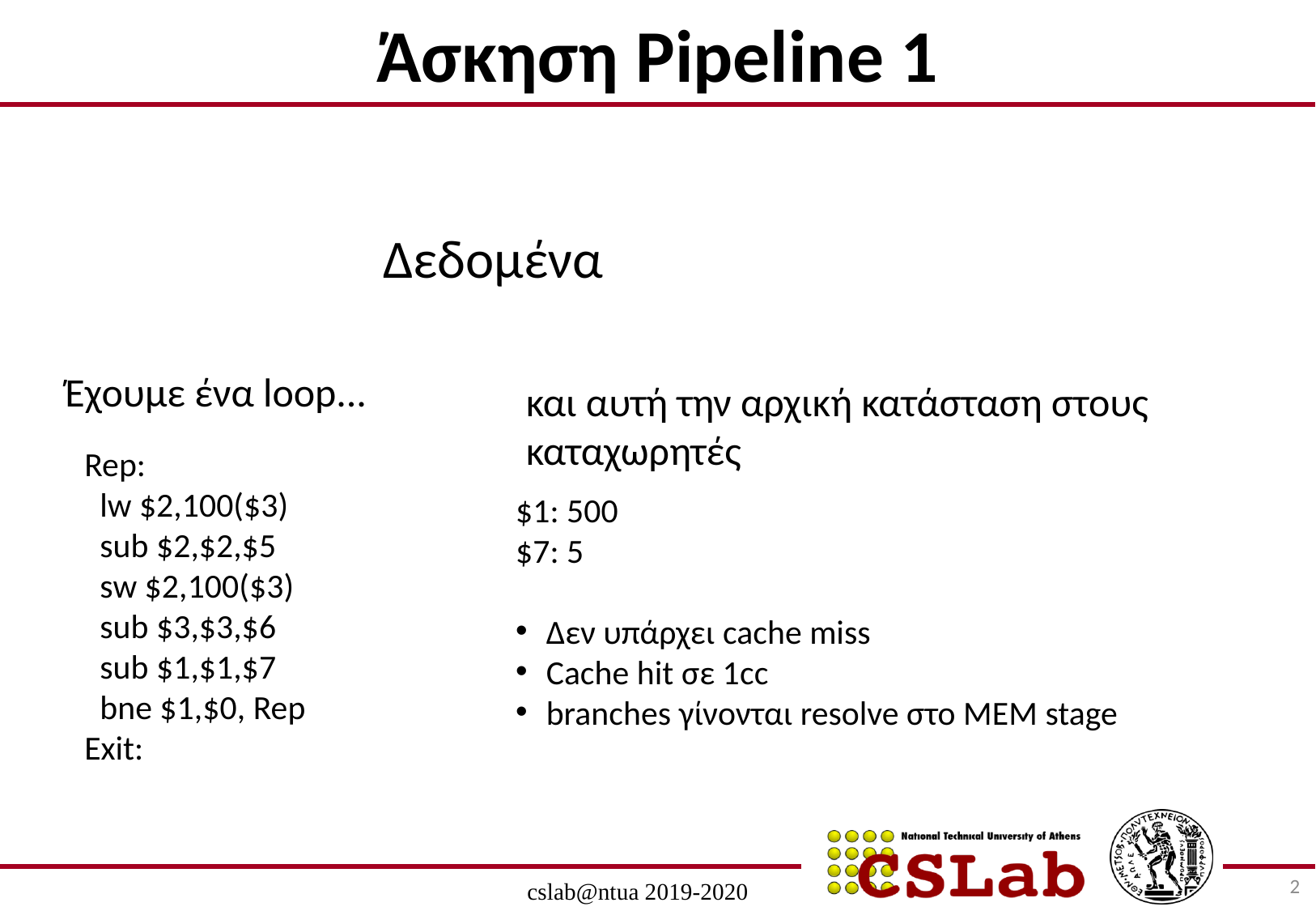

Άσκηση Pipeline 1
Δεδομένα
Έχουμε ένα loop...
και αυτή την αρχική κατάσταση στους
καταχωρητές
Rep:
  lw $2,100($3)
  sub $2,$2,$5
  sw $2,100($3)
  sub $3,$3,$6
  sub $1,$1,$7
  bne $1,$0, Rep
Exit:
$1: 500
$7: 5

Δεν υπάρχει cache miss
Cache hit σε 1cc
branches γίνονται resolve στο MEM stage
2